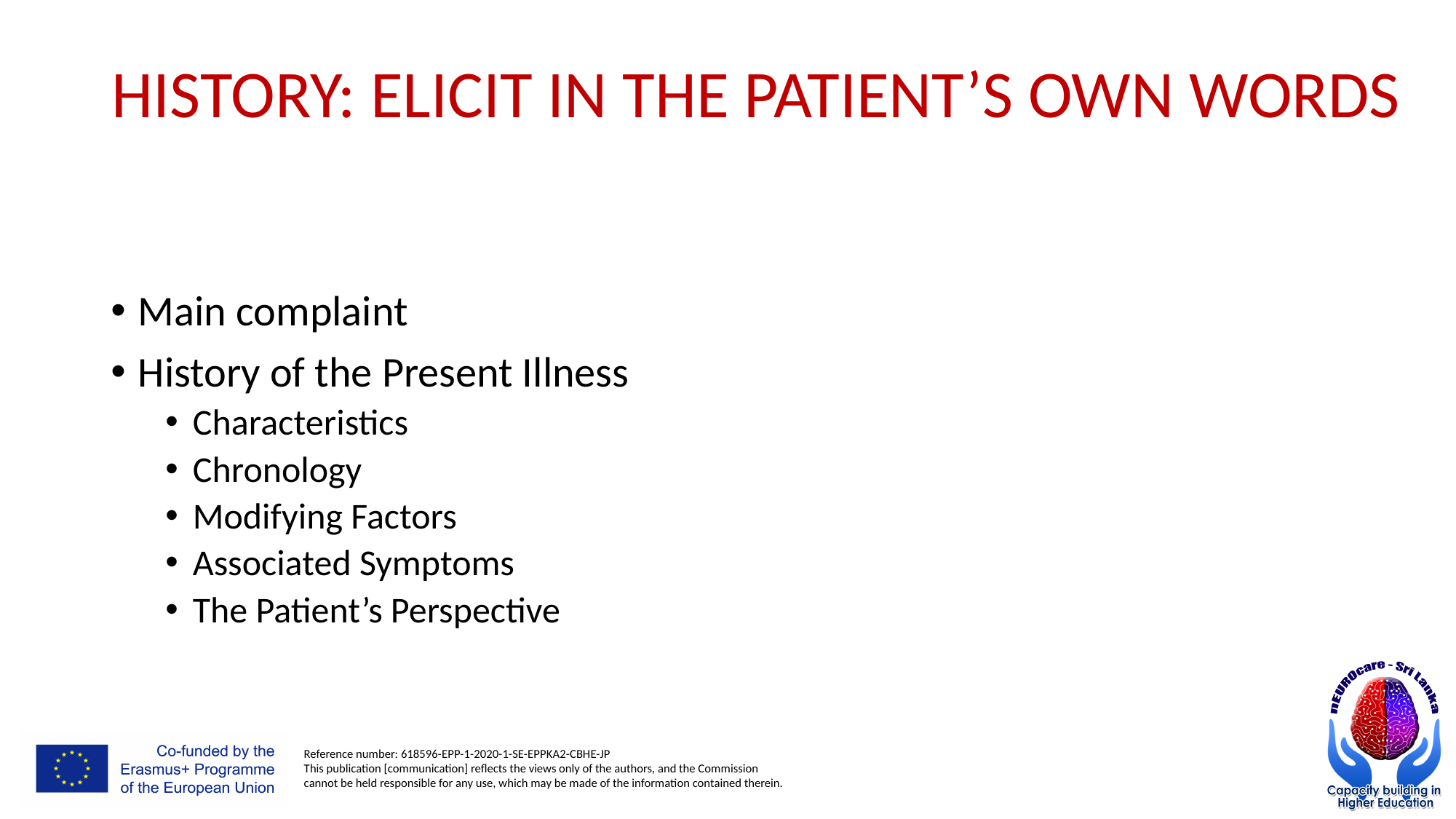

# HISTORY: ELICIT IN THE PATIENT’S OWN WORDS

Main complaint
History of the Present Illness
Characteristics
Chronology
Modifying Factors
Associated Symptoms
The Patient’s Perspective